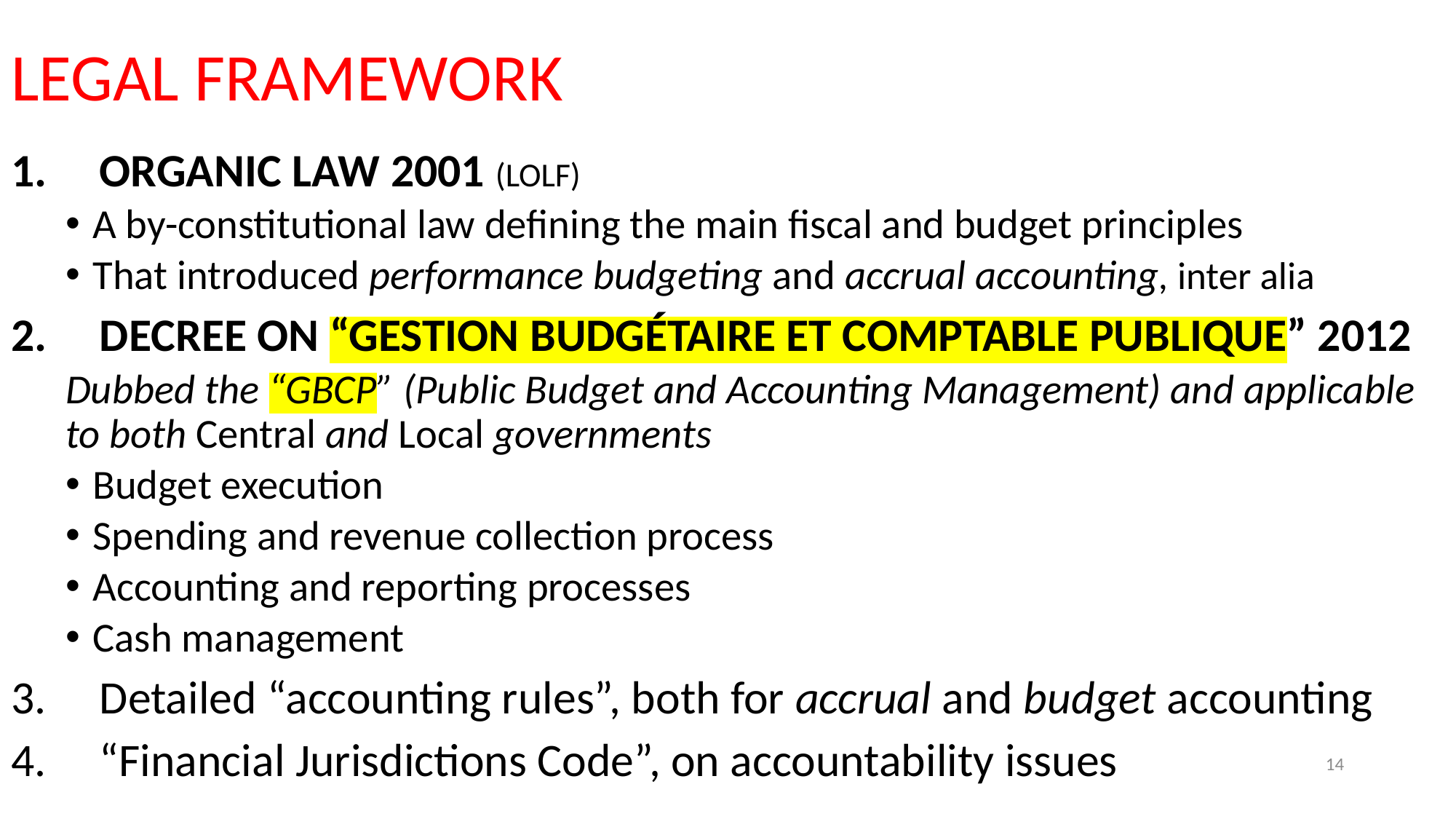

# LEGAL FRAMEWORK
ORGANIC LAW 2001 (LOLF)
A by-constitutional law defining the main fiscal and budget principles
That introduced performance budgeting and accrual accounting, inter alia
DECREE ON “GESTION BUDGÉTAIRE ET COMPTABLE PUBLIQUE” 2012
Dubbed the “GBCP” (Public Budget and Accounting Management) and applicable to both Central and Local governments
Budget execution
Spending and revenue collection process
Accounting and reporting processes
Cash management
Detailed “accounting rules”, both for accrual and budget accounting
“Financial Jurisdictions Code”, on accountability issues
14